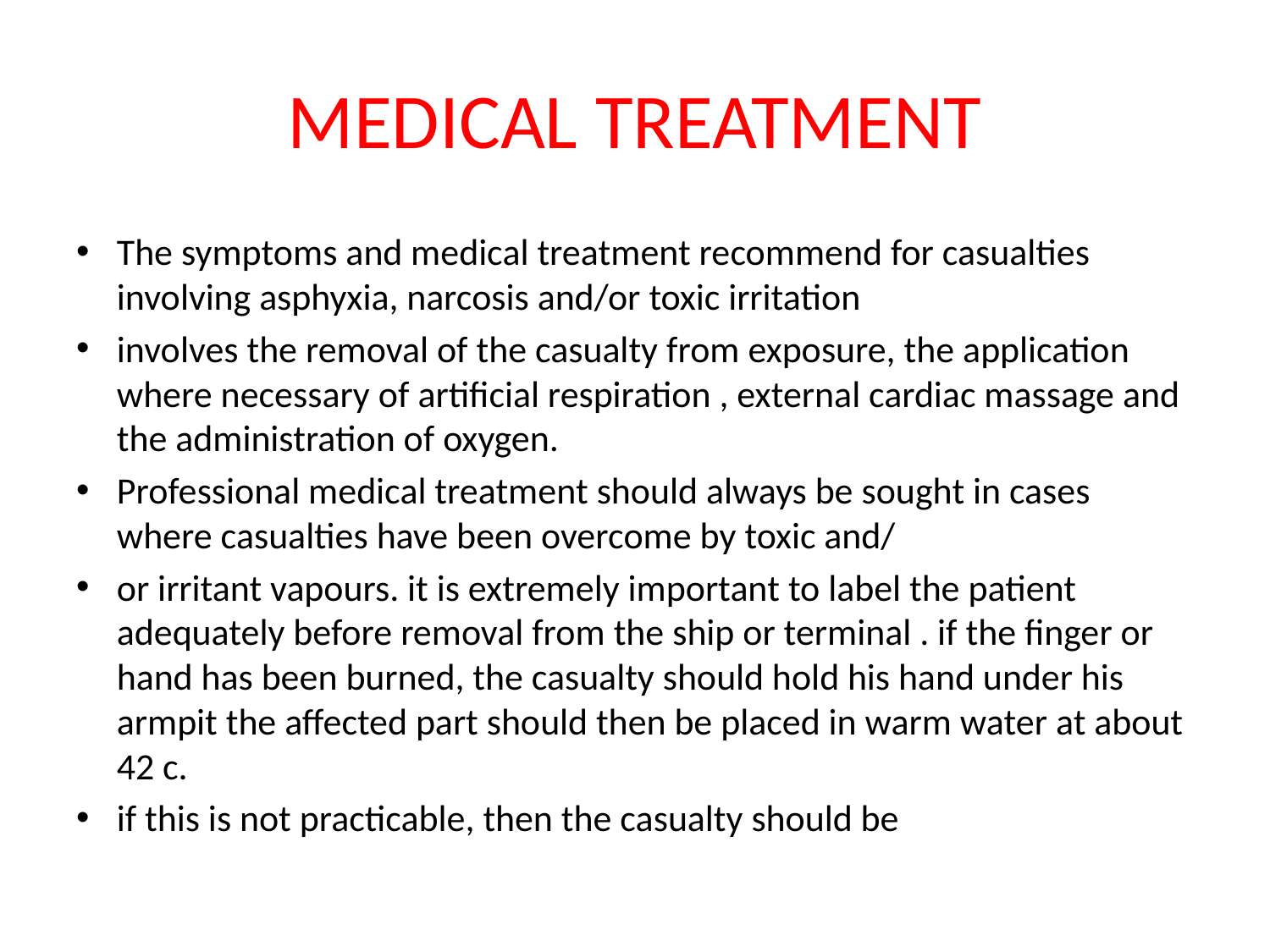

# MEDICAL TREATMENT
The symptoms and medical treatment recommend for casualties involving asphyxia, narcosis and/or toxic irritation
involves the removal of the casualty from exposure, the application where necessary of artificial respiration , external cardiac massage and the administration of oxygen.
Professional medical treatment should always be sought in cases where casualties have been overcome by toxic and/
or irritant vapours. it is extremely important to label the patient adequately before removal from the ship or terminal . if the finger or hand has been burned, the casualty should hold his hand under his armpit the affected part should then be placed in warm water at about 42 c.
if this is not practicable, then the casualty should be